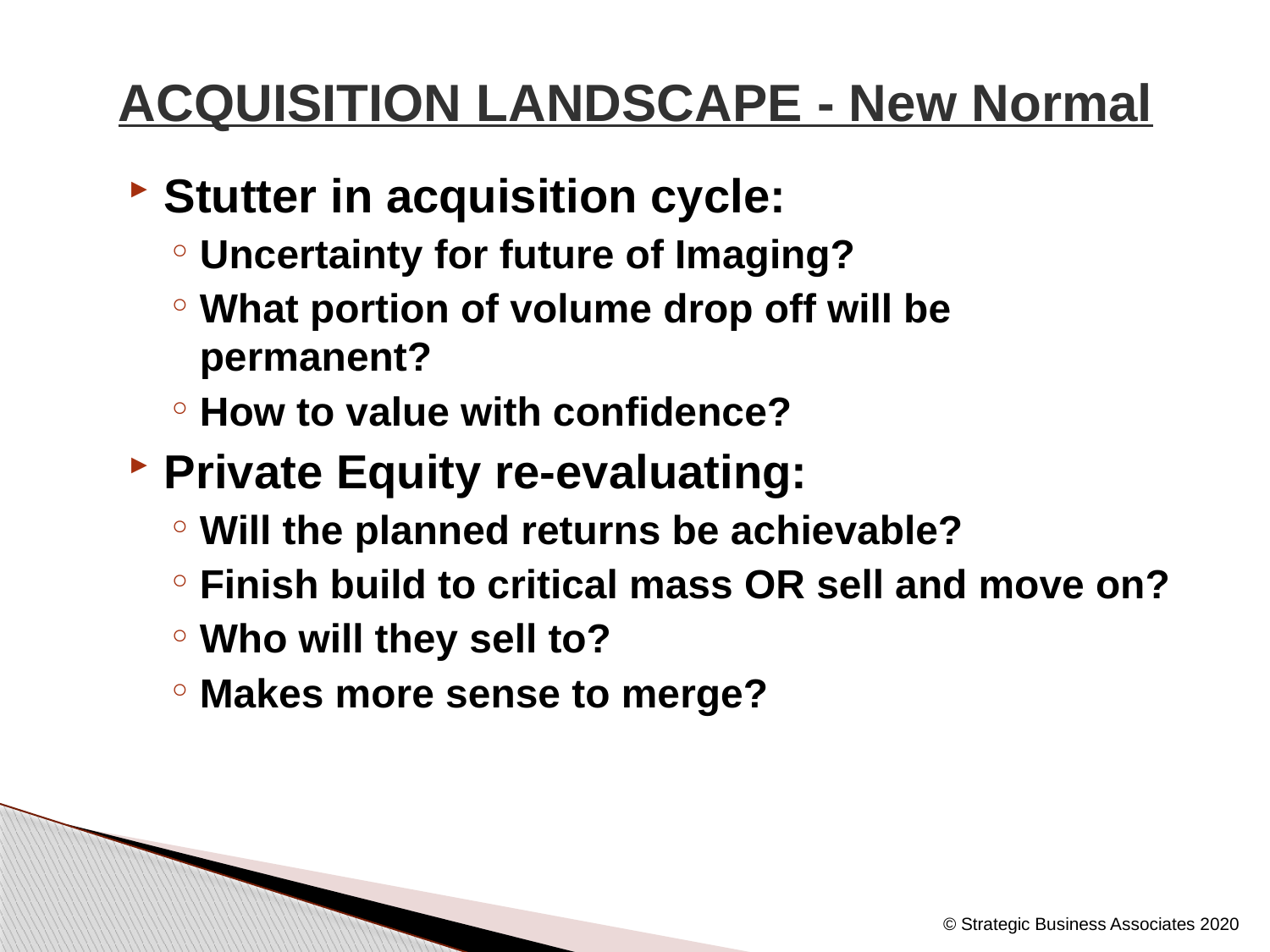

# ACQUISITION LANDSCAPE - New Normal
Stutter in acquisition cycle:
Uncertainty for future of Imaging?
What portion of volume drop off will be permanent?
How to value with confidence?
Private Equity re-evaluating:
Will the planned returns be achievable?
Finish build to critical mass OR sell and move on?
Who will they sell to?
Makes more sense to merge?

© Strategic Business Associates 2020